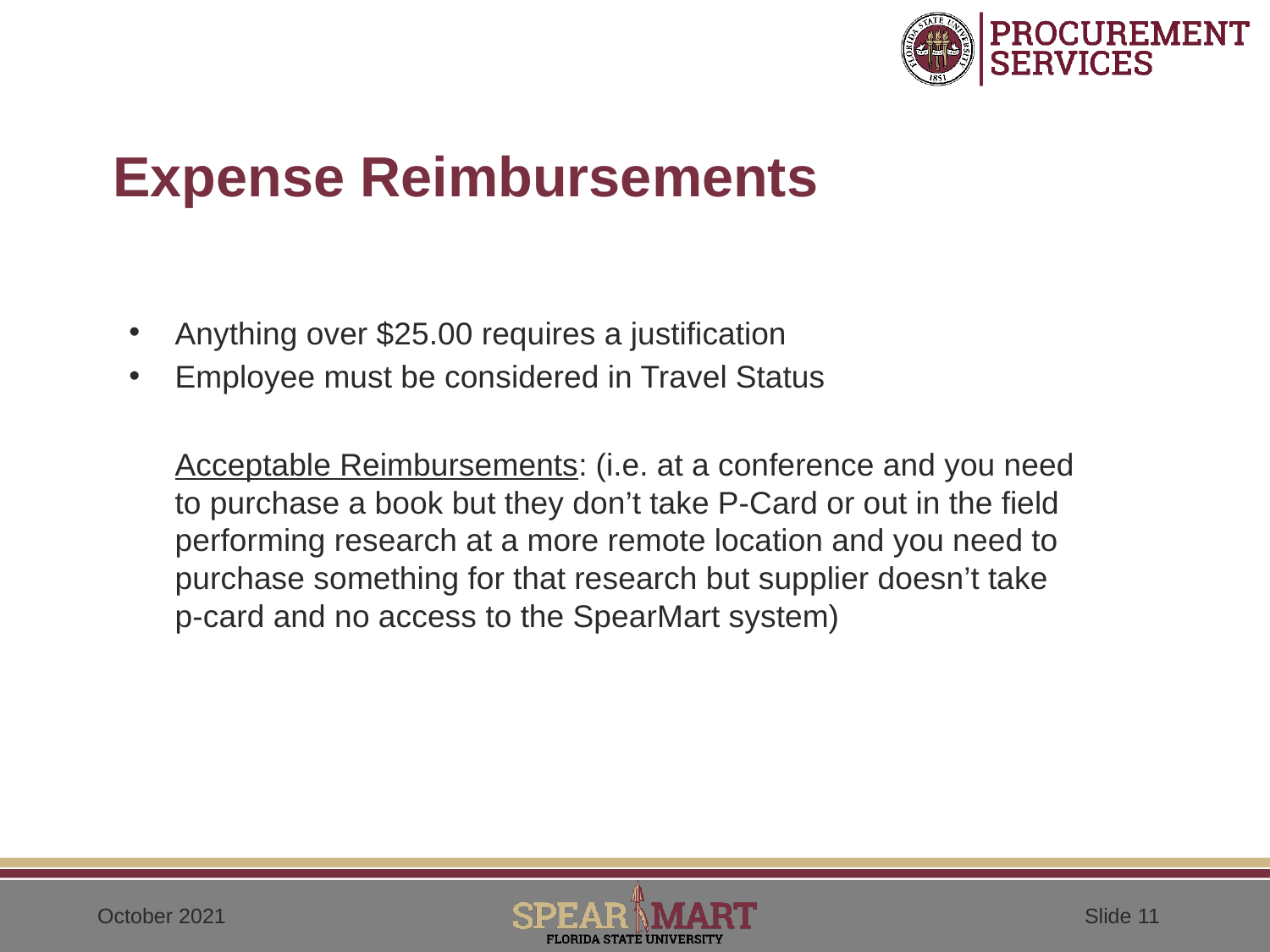

# Expense Reimbursements
Anything over $25.00 requires a justification
Employee must be considered in Travel Status

	Acceptable Reimbursements: (i.e. at a conference and you need to purchase a book but they don’t take P-Card or out in the field performing research at a more remote location and you need to purchase something for that research but supplier doesn’t take p-card and no access to the SpearMart system)